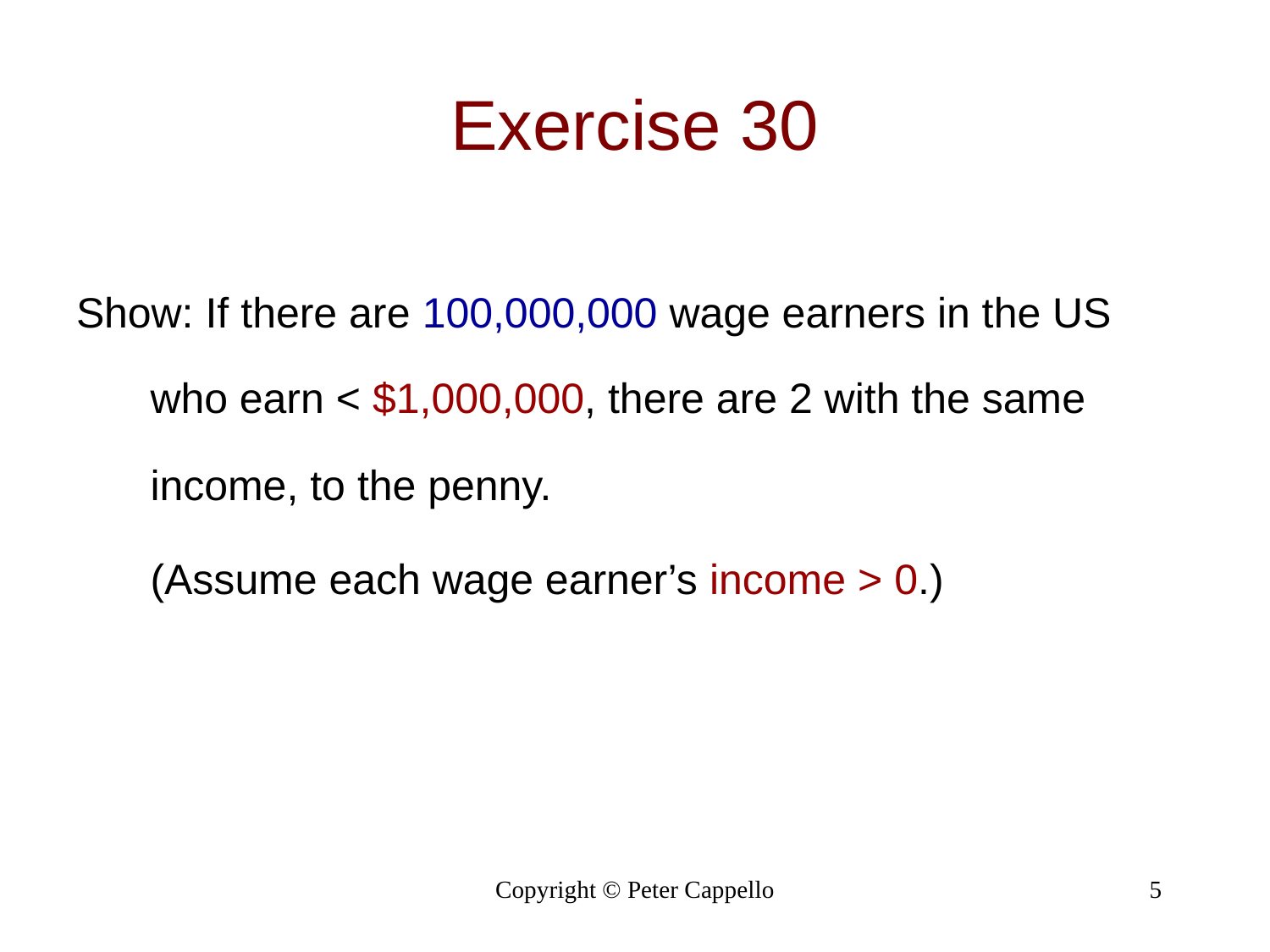

# Exercise 30
Show: If there are 100,000,000 wage earners in the US who earn < $1,000,000, there are 2 with the same income, to the penny.
	(Assume each wage earner’s income > 0.)
Copyright © Peter Cappello
5